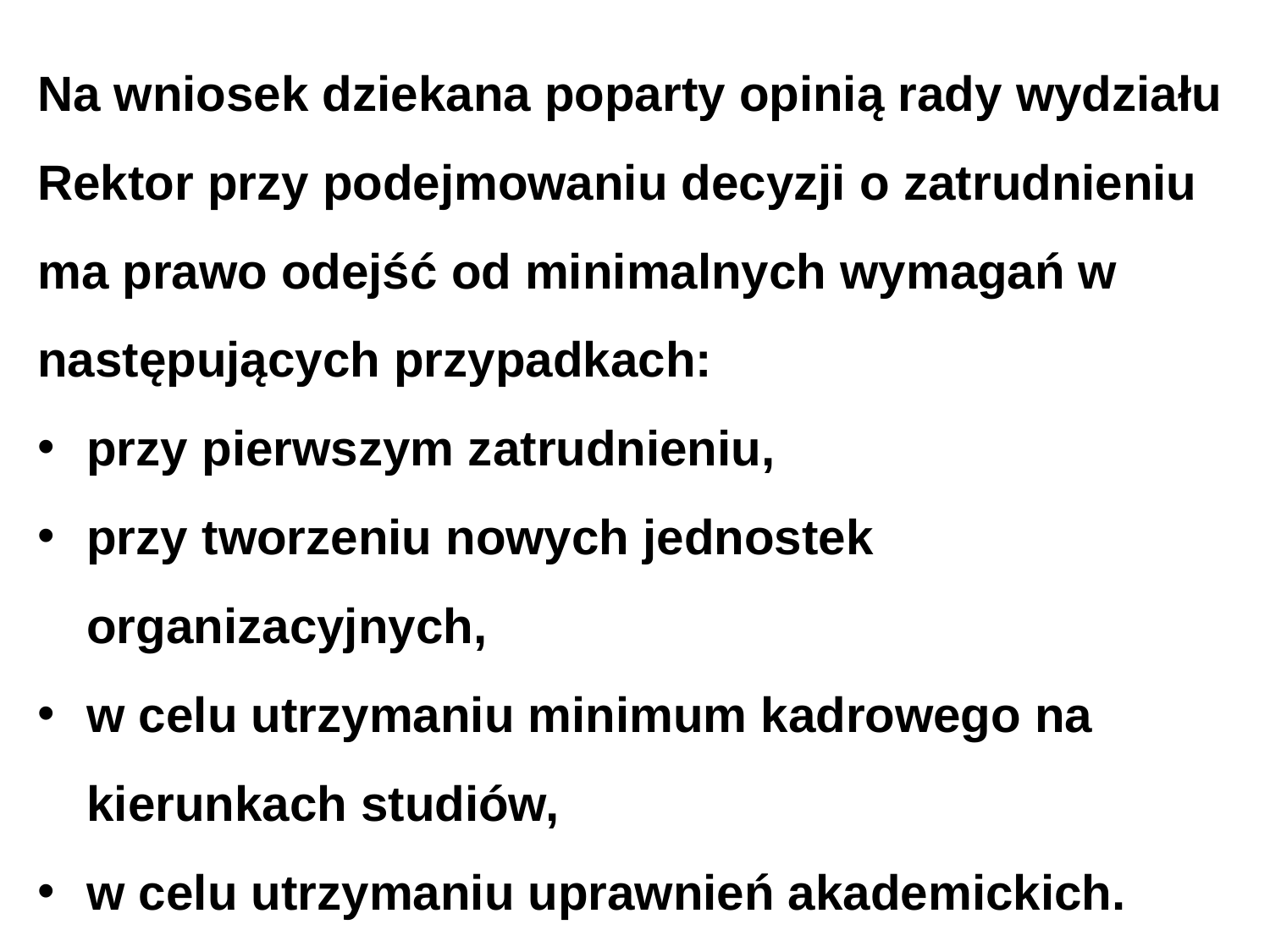

Na wniosek dziekana poparty opinią rady wydziału Rektor przy podejmowaniu decyzji o zatrudnieniu ma prawo odejść od minimalnych wymagań w następujących przypadkach:
przy pierwszym zatrudnieniu,
przy tworzeniu nowych jednostek  organizacyjnych,
w celu utrzymaniu minimum kadrowego na kierunkach studiów,
w celu utrzymaniu uprawnień akademickich.